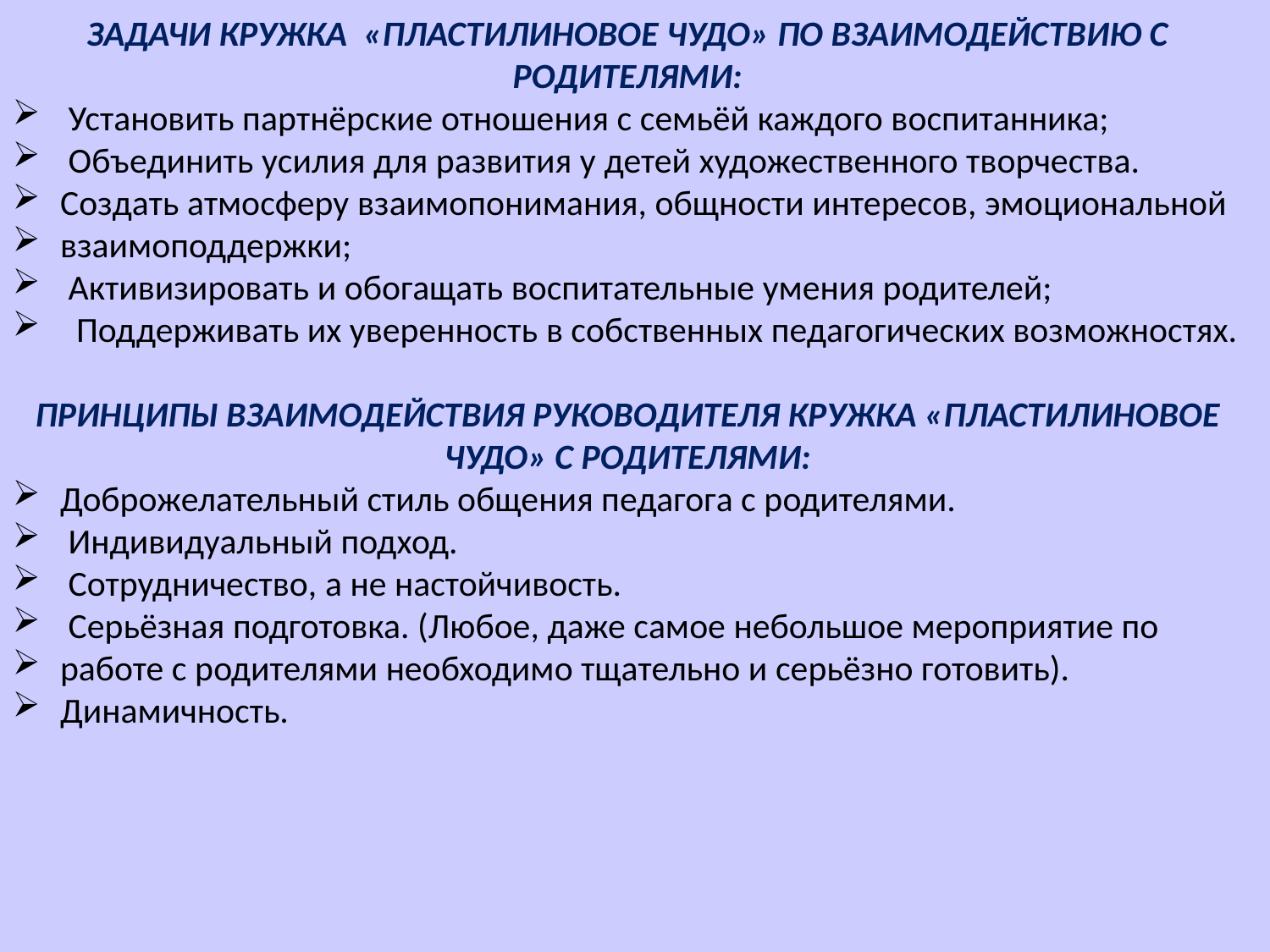

Задачи кружка  «Пластилиновое чудо» по взаимодействию с родителями:
 Установить партнёрские отношения с семьёй каждого воспитанника;
 Объединить усилия для развития у детей художественного творчества.
Создать атмосферу взаимопонимания, общности интересов, эмоциональной
взаимоподдержки;
 Активизировать и обогащать воспитательные умения родителей;
  Поддерживать их уверенность в собственных педагогических возможностях.

Принципы взаимодействия руководителя кружка «Пластилиновое чудо» с родителями:
Доброжелательный стиль общения педагога с родителями.
 Индивидуальный подход.
 Сотрудничество, а не настойчивость.
 Серьёзная подготовка. (Любое, даже самое небольшое мероприятие по
работе с родителями необходимо тщательно и серьёзно готовить).
Динамичность.